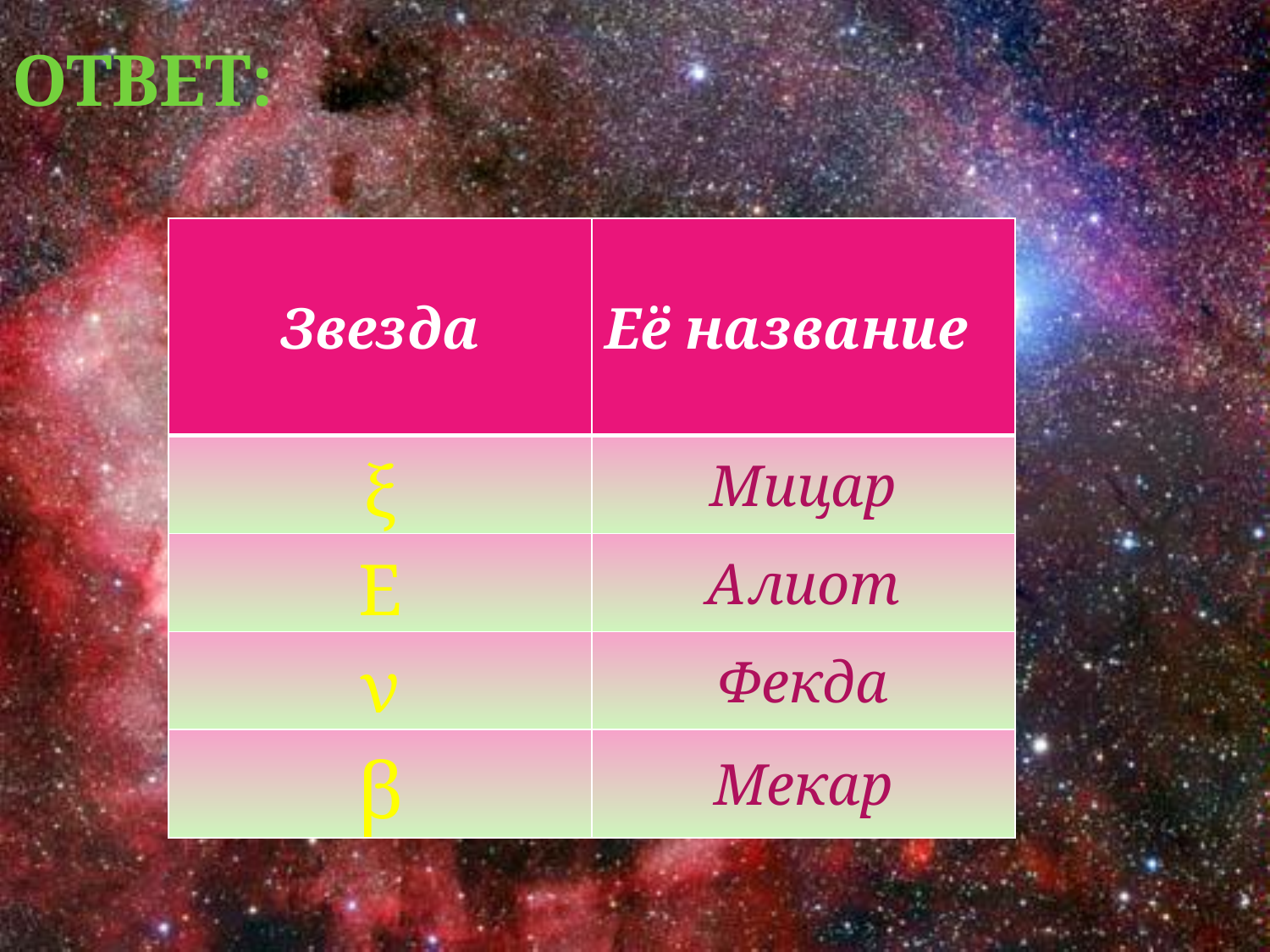

Ответ:
| Звезда | Её название |
| --- | --- |
| ξ | Мицар |
| Е | Алиот |
| ν | Фекда |
| β | Мекар |